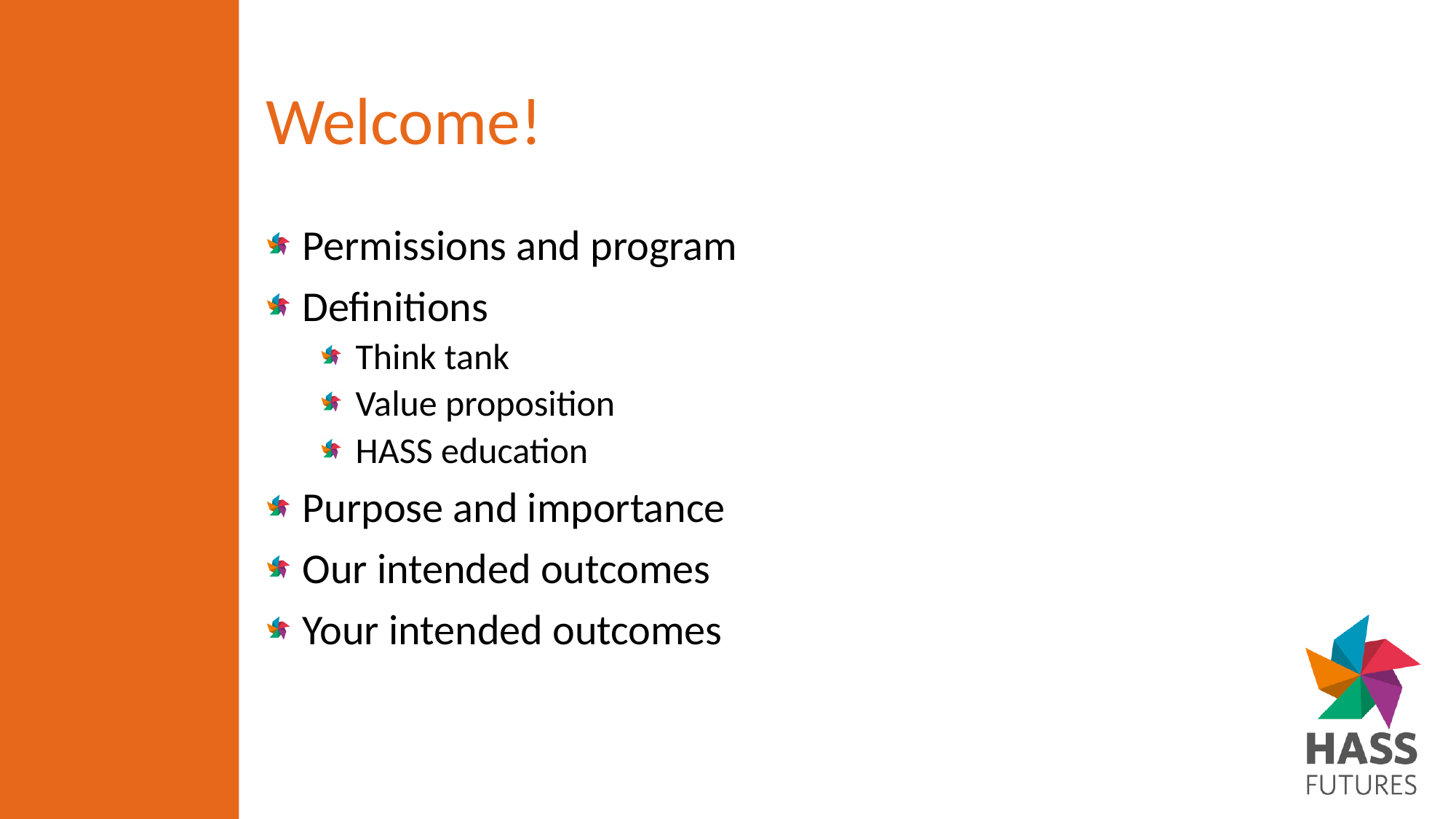

# Welcome!
 Permissions and program
 Definitions
 Think tank
 Value proposition
 HASS education
 Purpose and importance
 Our intended outcomes
 Your intended outcomes